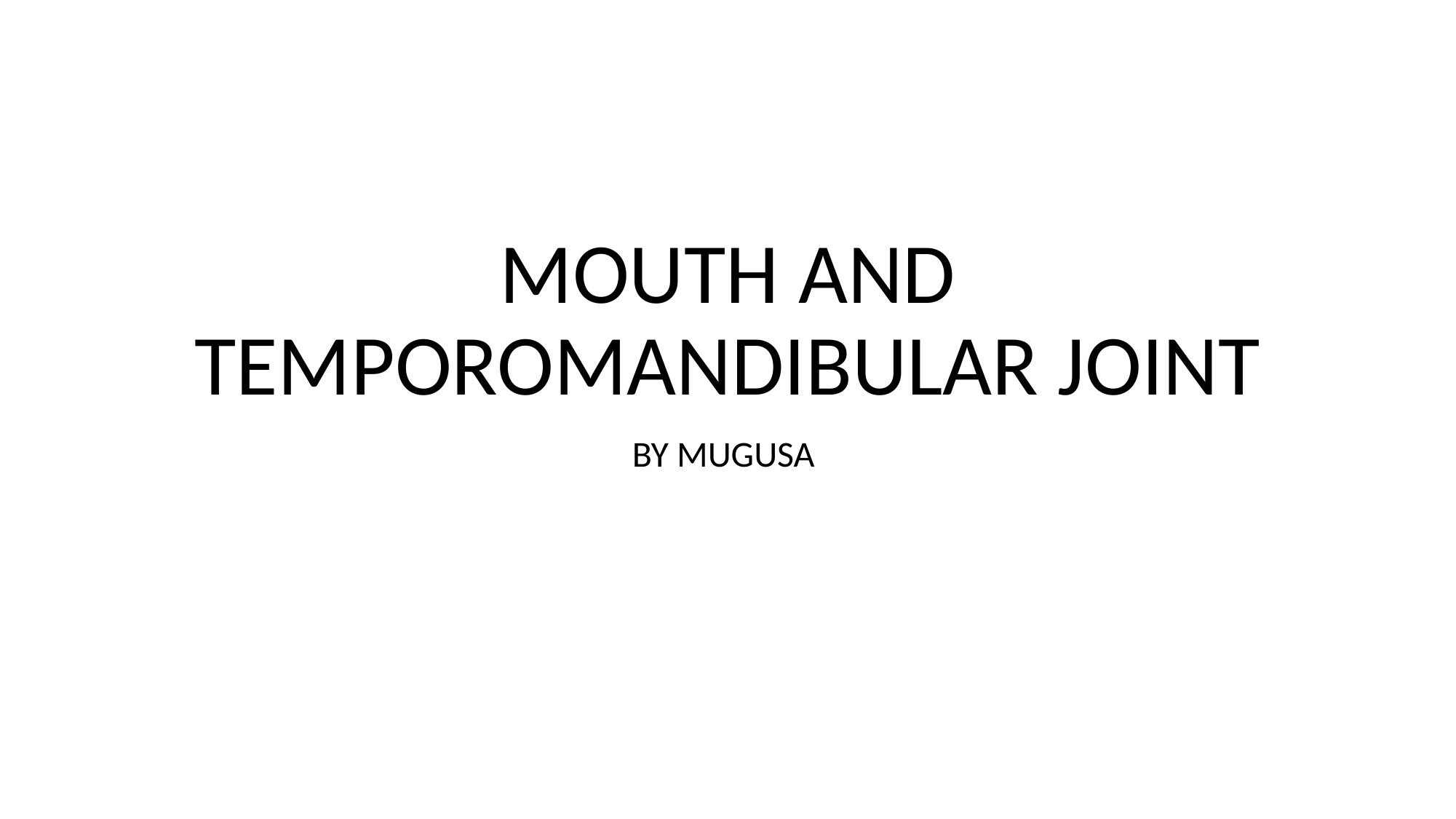

# MOUTH AND TEMPOROMANDIBULAR JOINT
BY MUGUSA